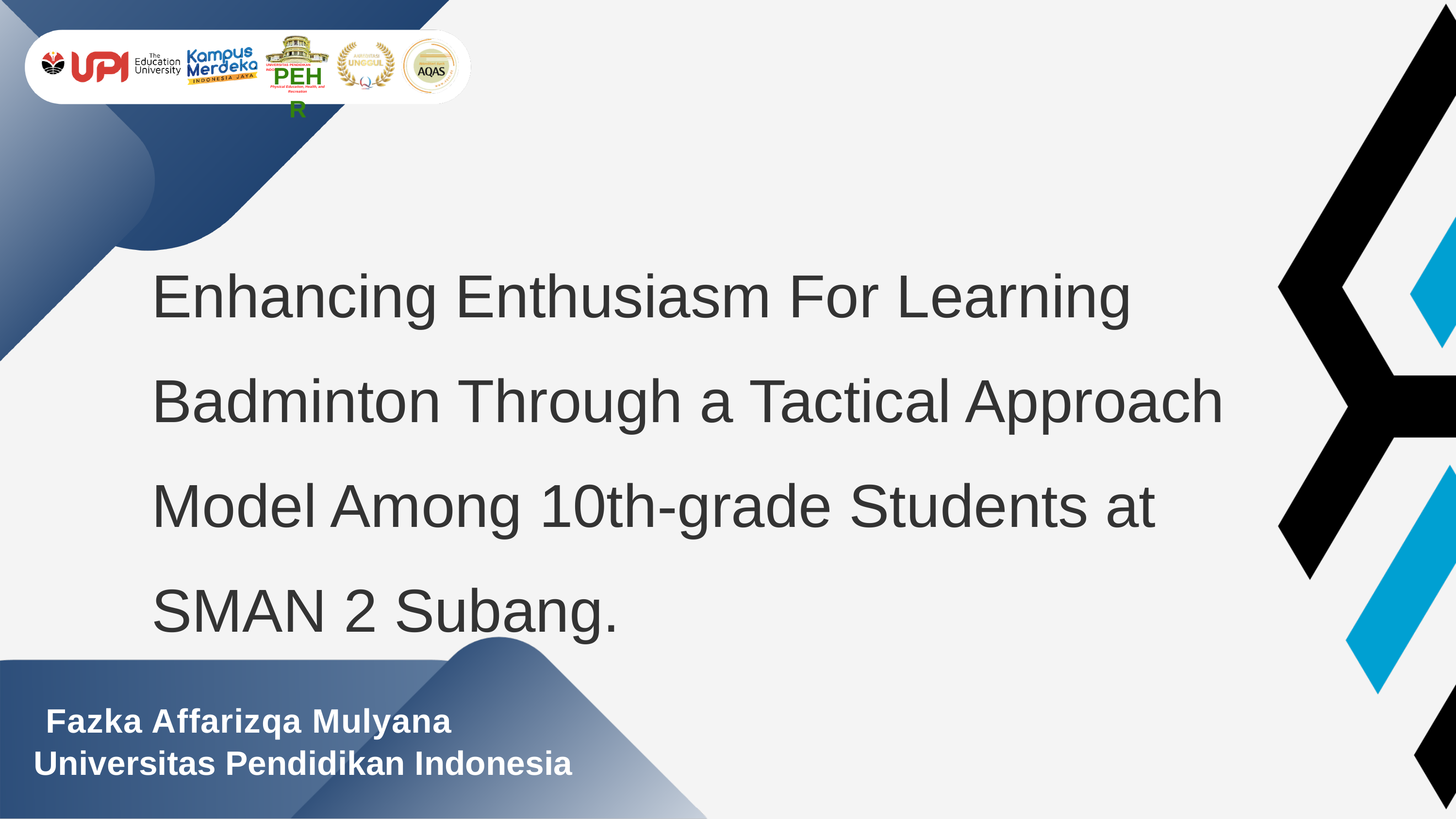

PEHR
UNIVERSITAS PENDIDIKAN INDONESIA
Physical Education, Health, and Recreation
Enhancing Enthusiasm For Learning Badminton Through a Tactical Approach Model Among 10th-grade Students at SMAN 2 Subang.
Fazka Affarizqa Mulyana
Universitas Pendidikan Indonesia